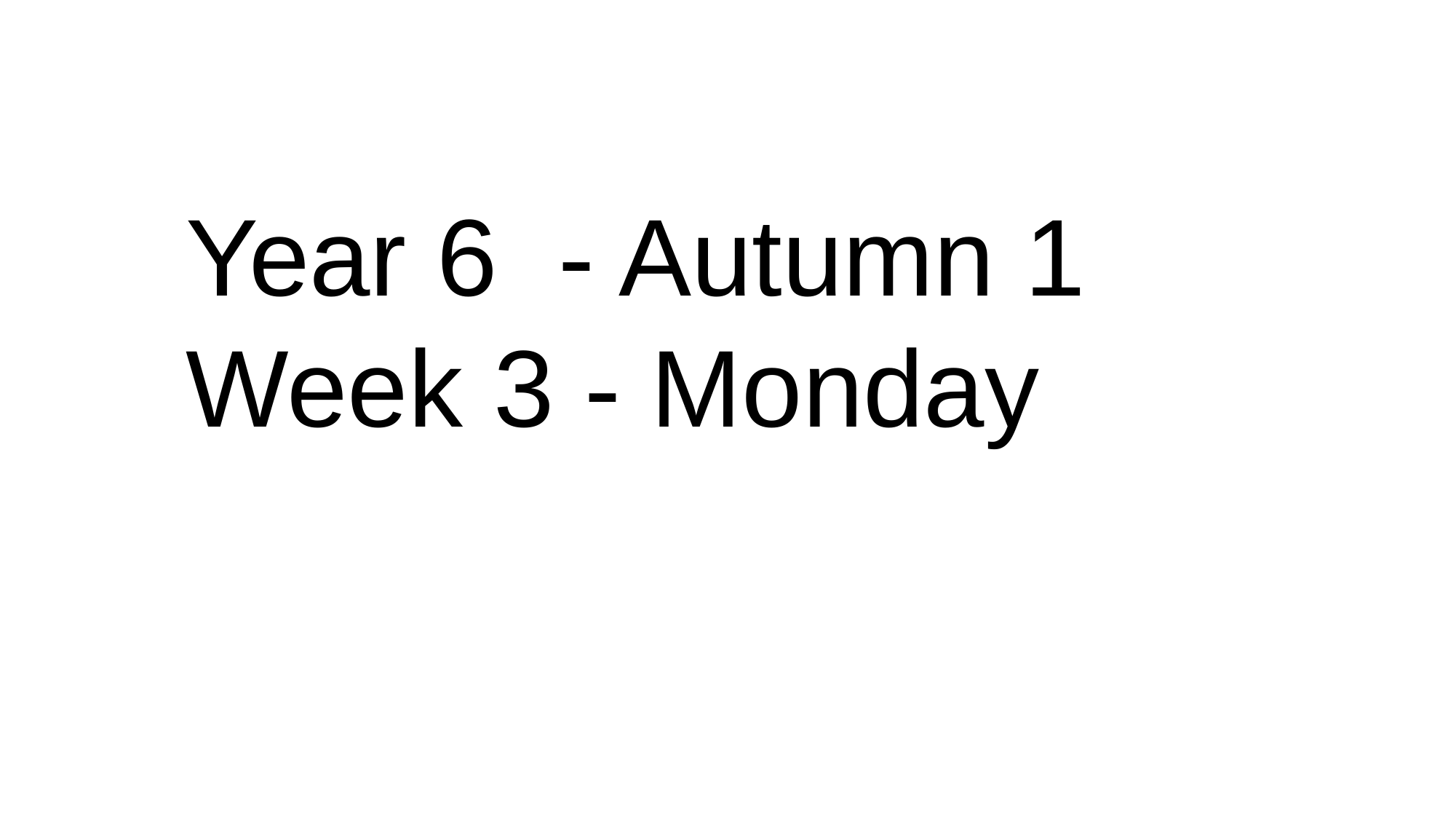

Year 6  - Autumn 1
Week 3 - Monday